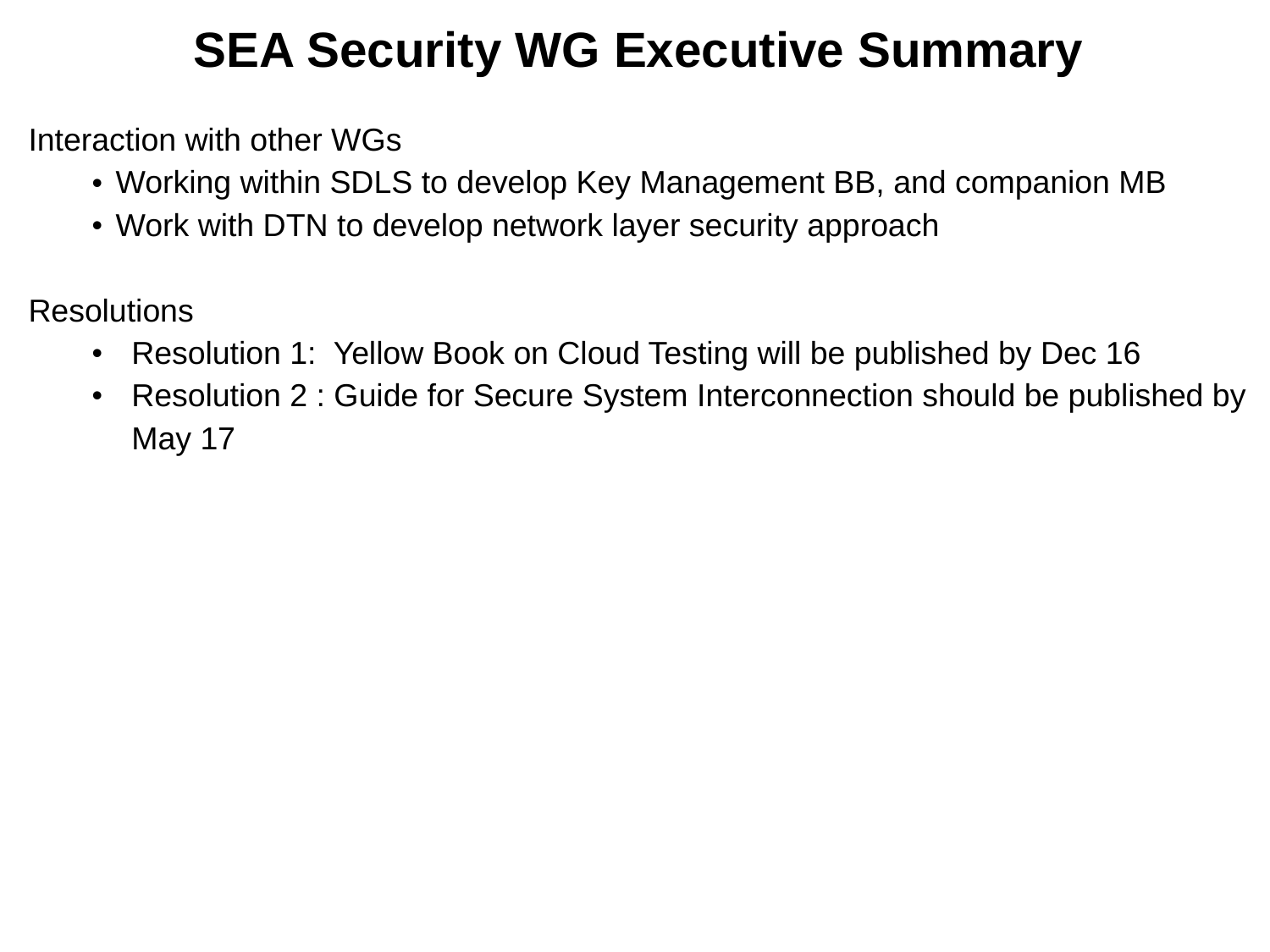

SEA Security WG Executive Summary
Interaction with other WGs
Working within SDLS to develop Key Management BB, and companion MB
Work with DTN to develop network layer security approach

Resolutions
Resolution 1:  Yellow Book on Cloud Testing will be published by Dec 16
Resolution 2 : Guide for Secure System Interconnection should be published by May 17